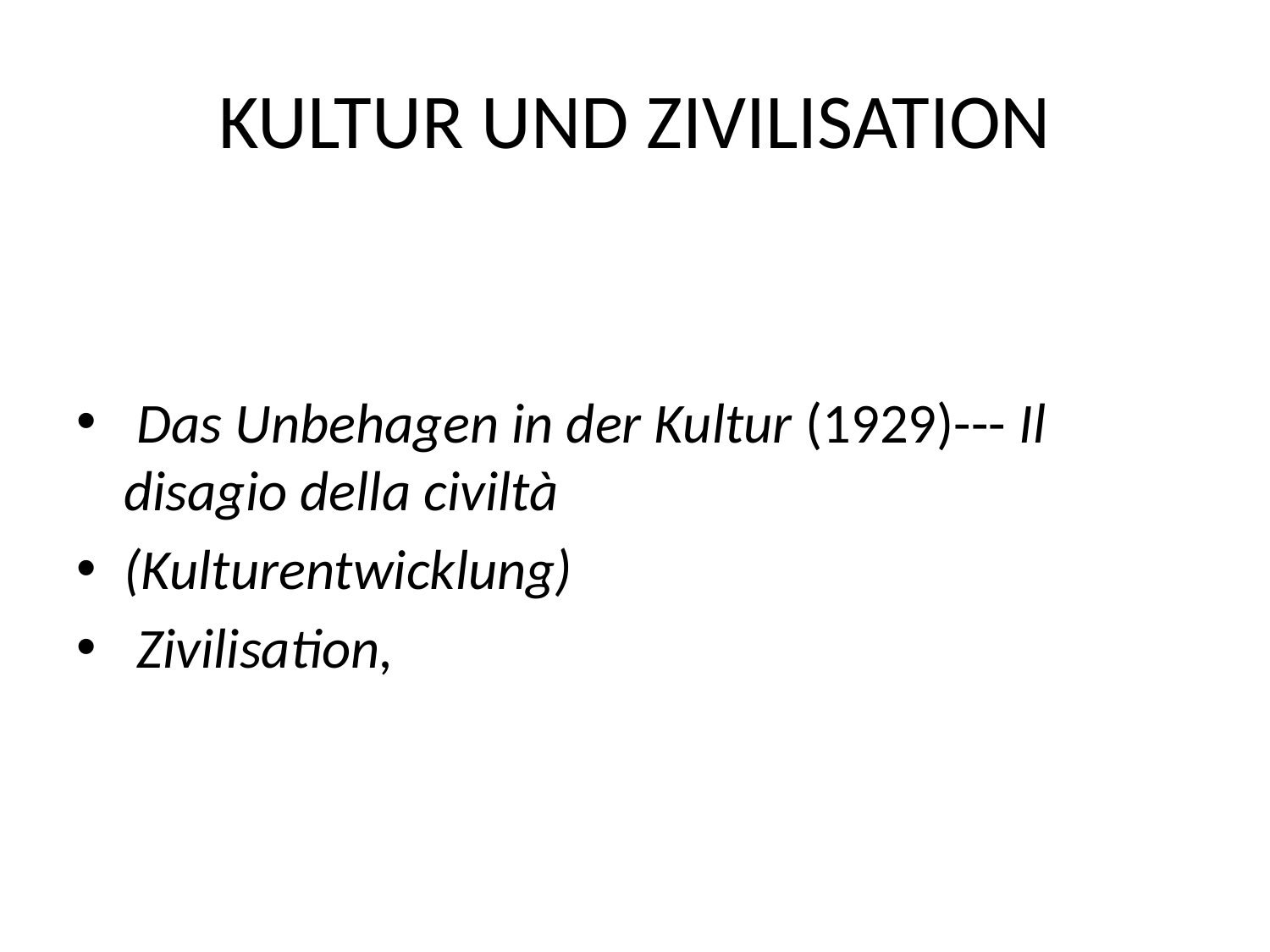

# KULTUR UND ZIVILISATION

 Das Unbehagen in der Kultur (1929)--- Il disagio della civiltà
(Kulturentwicklung)
 Zivilisation,